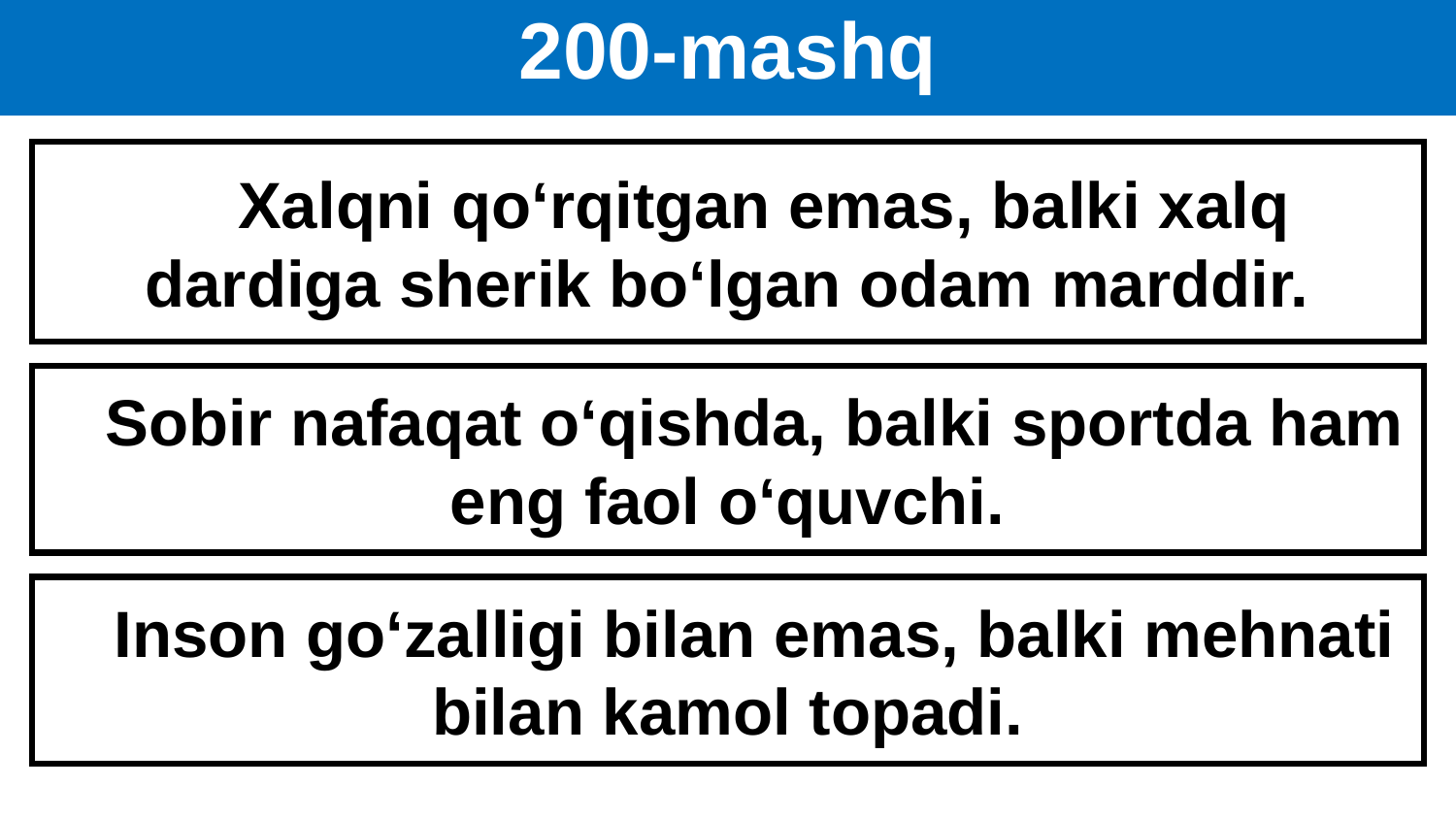

# 200-mashq
    Xalqni qo‘rqitgan emas, balki xalq dardiga sherik bo‘lgan odam marddir.
   Sobir nafaqat o‘qishda, balki sportda ham eng faol o‘quvchi.
   Inson go‘zalligi bilan emas, balki mehnati bilan kamol topadi.